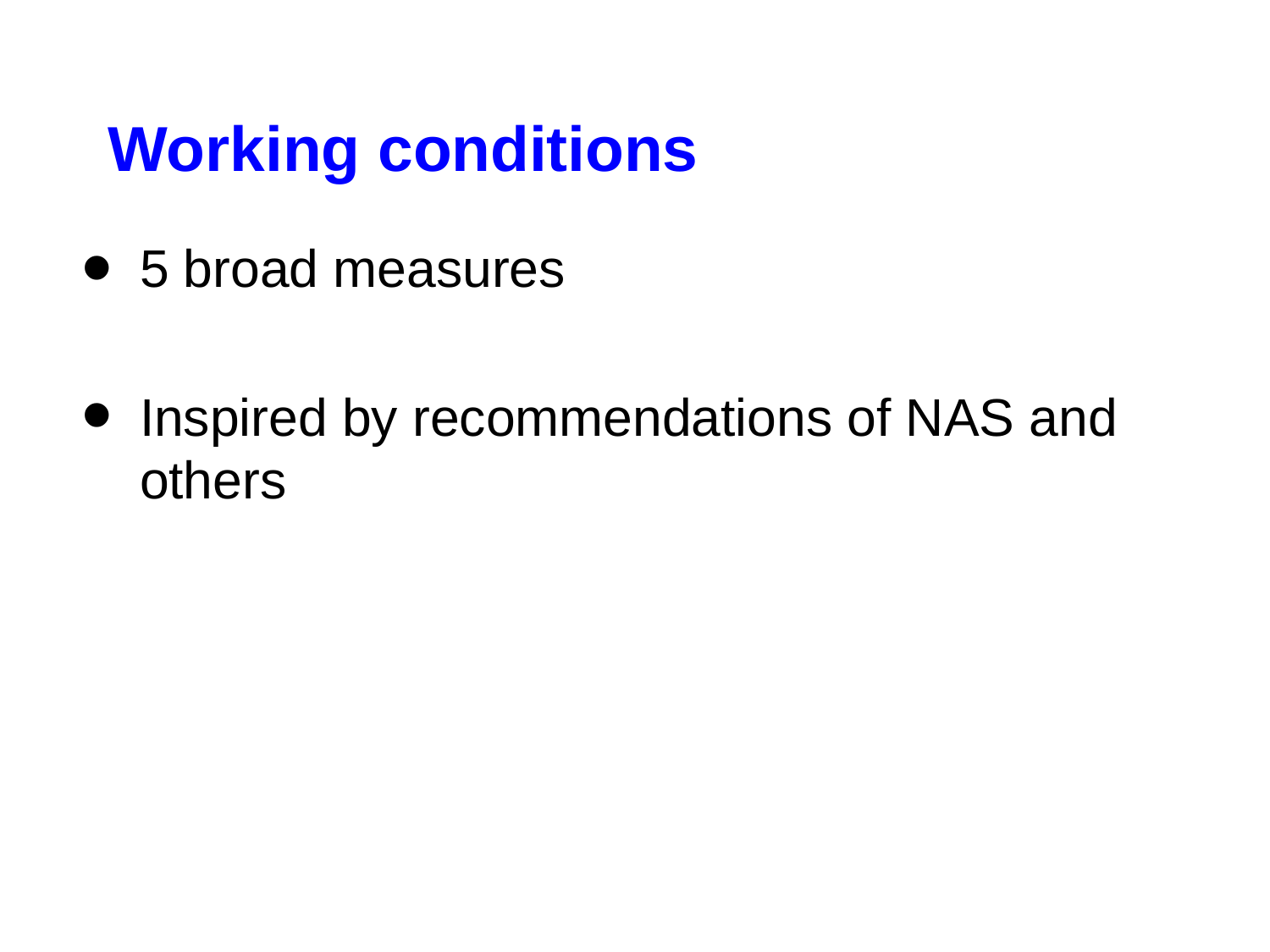

# Working conditions
5 broad measures

Inspired by recommendations of NAS and others